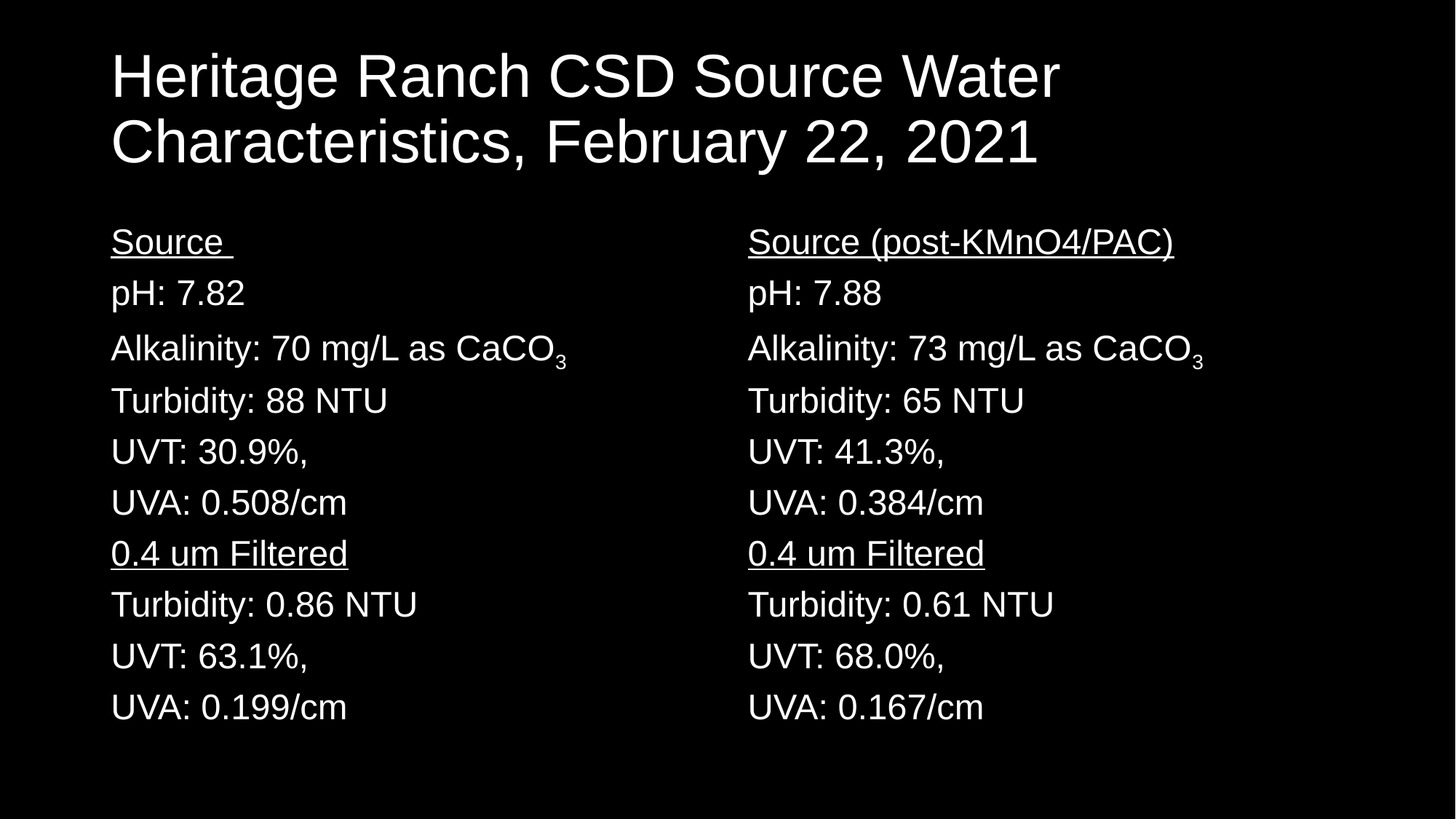

# Heritage Ranch CSD Source Water Characteristics, February 22, 2021
Source
pH: 7.82
Alkalinity: 70 mg/L as CaCO3
Turbidity: 88 NTU
UVT: 30.9%,
UVA: 0.508/cm
0.4 um Filtered
Turbidity: 0.86 NTU
UVT: 63.1%,
UVA: 0.199/cm
Source (post-KMnO4/PAC)
pH: 7.88
Alkalinity: 73 mg/L as CaCO3
Turbidity: 65 NTU
UVT: 41.3%,
UVA: 0.384/cm
0.4 um Filtered
Turbidity: 0.61 NTU
UVT: 68.0%,
UVA: 0.167/cm